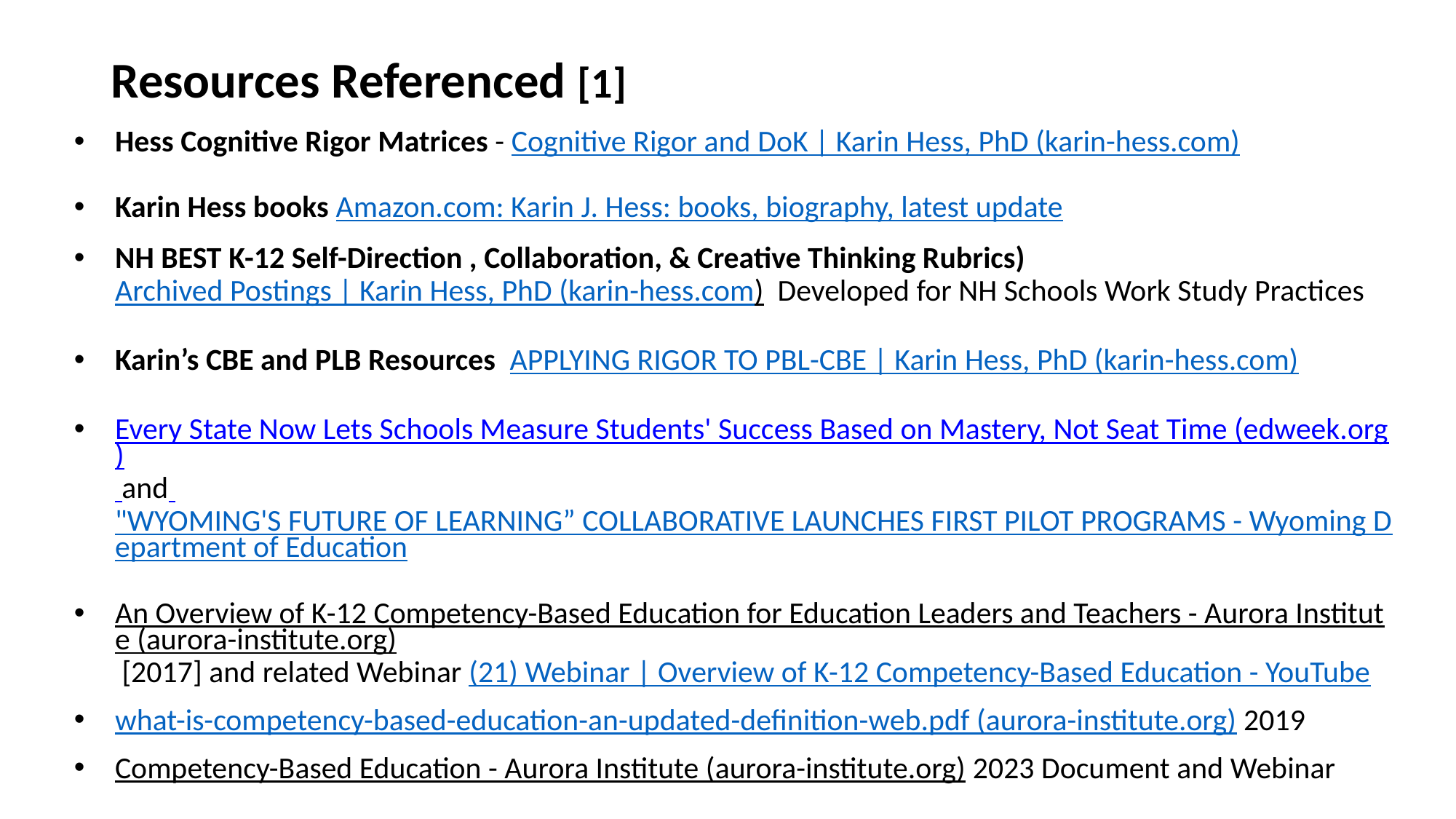

# Resources Referenced [1]
Hess Cognitive Rigor Matrices - Cognitive Rigor and DoK | Karin Hess, PhD (karin-hess.com)

Karin Hess books Amazon.com: Karin J. Hess: books, biography, latest update
NH BEST K-12 Self-Direction , Collaboration, & Creative Thinking Rubrics) Archived Postings | Karin Hess, PhD (karin-hess.com)  Developed for NH Schools Work Study Practices
Karin’s CBE and PLB Resources  APPLYING RIGOR TO PBL-CBE | Karin Hess, PhD (karin-hess.com)
Every State Now Lets Schools Measure Students' Success Based on Mastery, Not Seat Time (edweek.org) and "WYOMING'S FUTURE OF LEARNING” COLLABORATIVE LAUNCHES FIRST PILOT PROGRAMS - Wyoming Department of Education
An Overview of K-12 Competency-Based Education for Education Leaders and Teachers - Aurora Institute (aurora-institute.org) [2017] and related Webinar (21) Webinar | Overview of K-12 Competency-Based Education - YouTube
what-is-competency-based-education-an-updated-definition-web.pdf (aurora-institute.org) 2019
Competency-Based Education - Aurora Institute (aurora-institute.org) 2023 Document and Webinar